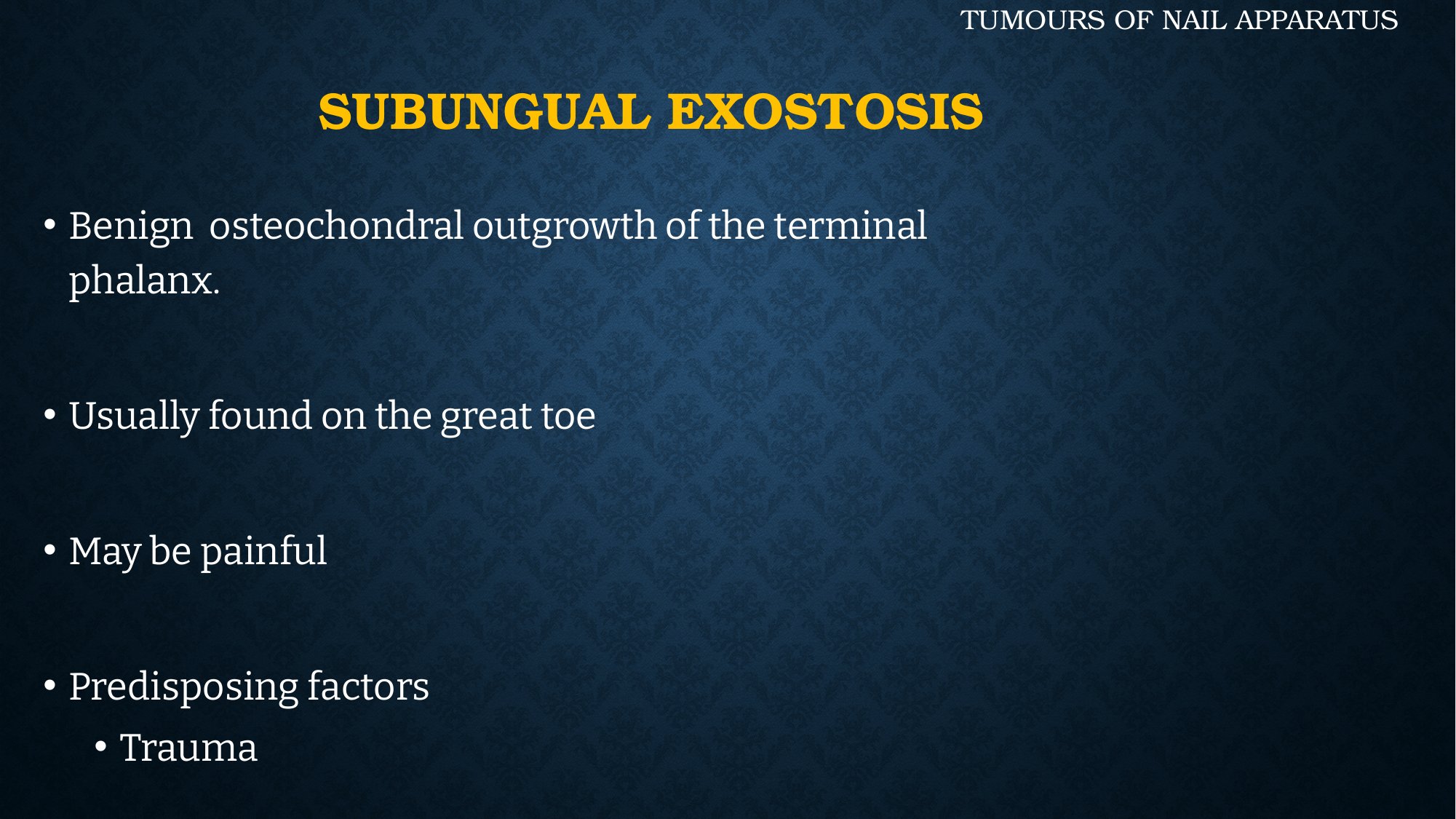

TUMOURS OF NAIL APPARATUS
# Subungual Exostosis
Benign  osteochondral outgrowth of the terminal phalanx.

Usually found on the great toe

May be painful

Predisposing factors
Trauma